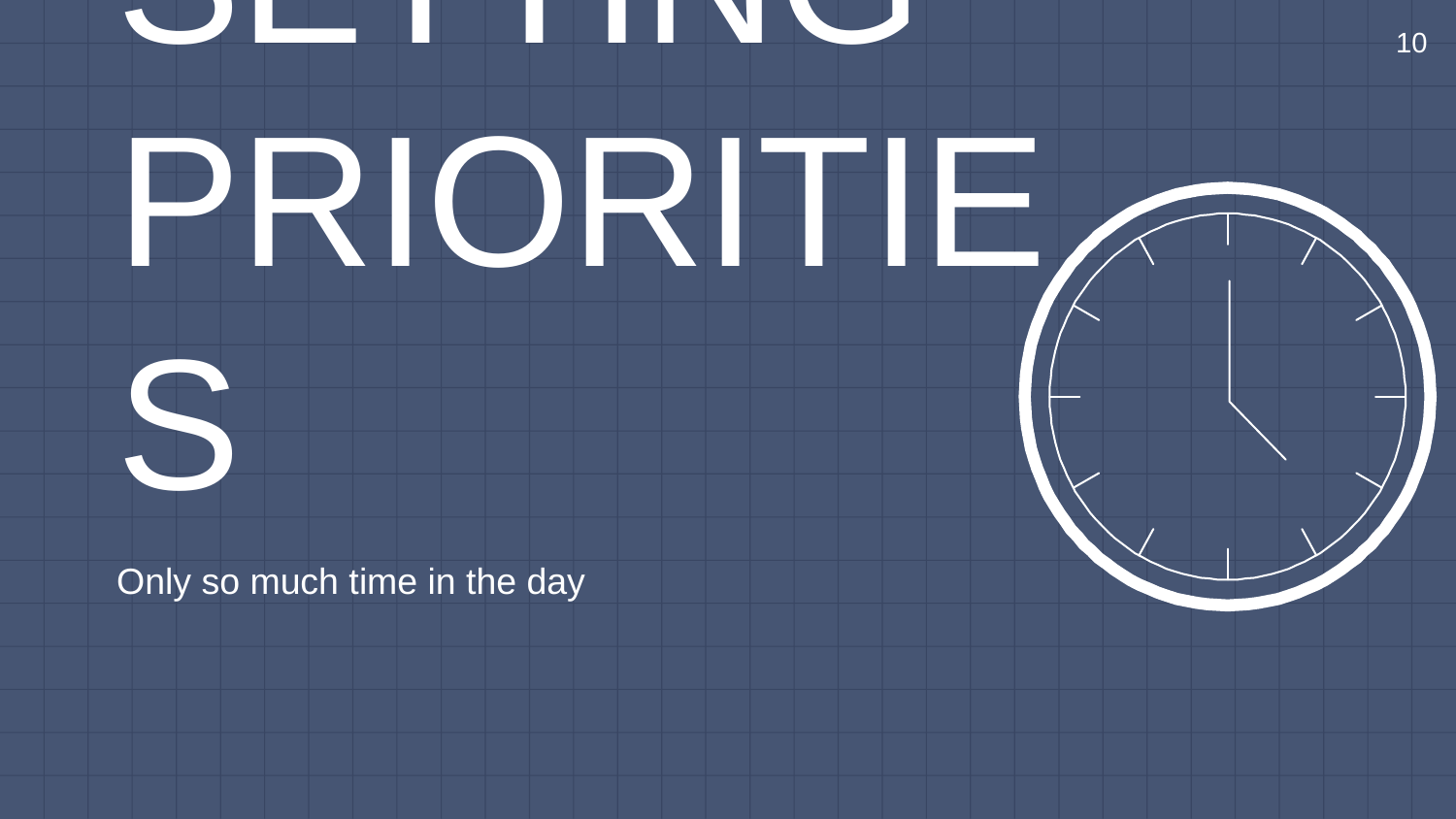

10

SETTING PRIORITIES
Only so much time in the day